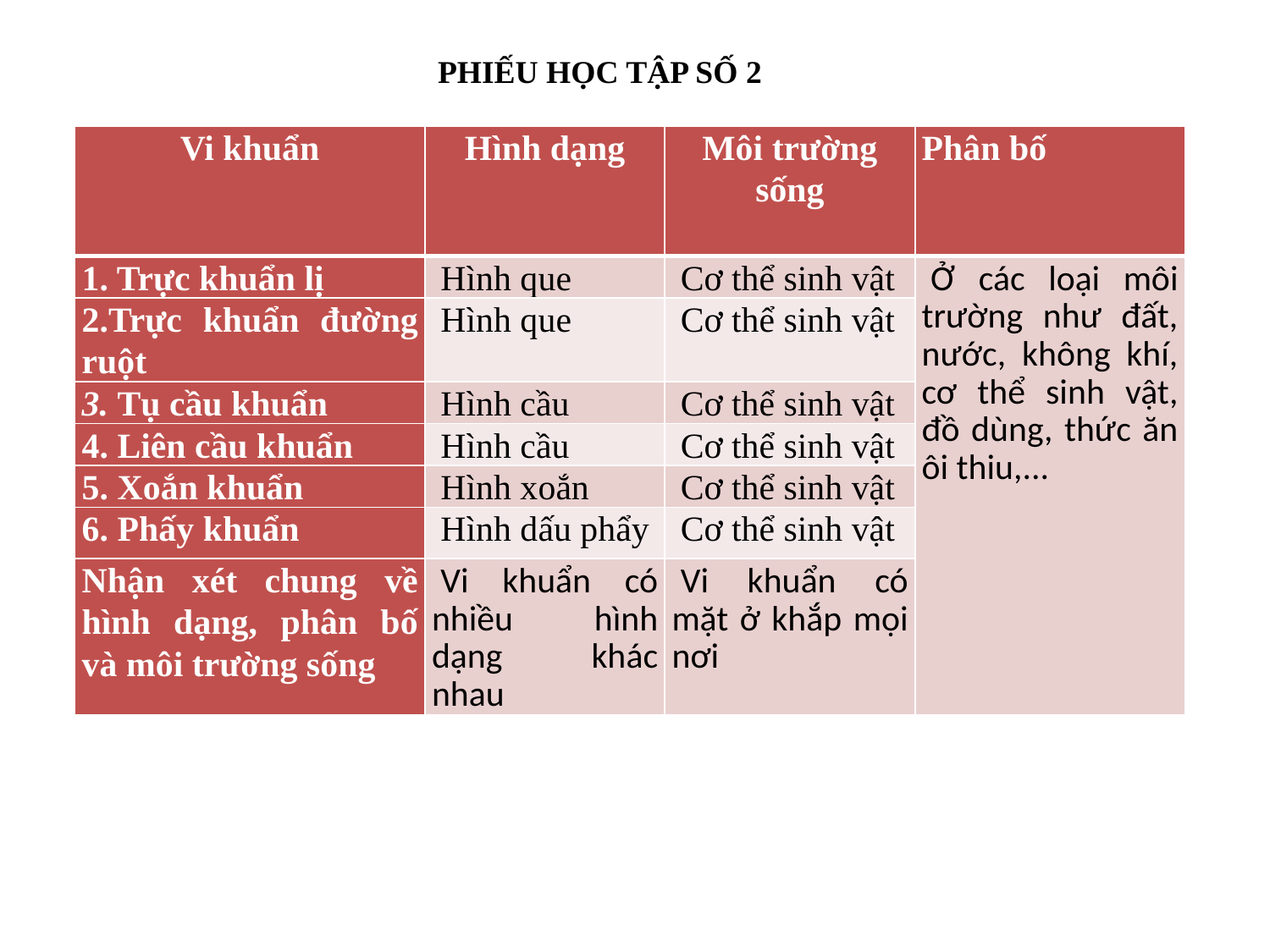

PHIẾU HỌC TẬP SỐ 2
| Vi khuẩn | Hình dạng | Môi trường sống | Phân bố |
| --- | --- | --- | --- |
| 1. Trực khuẩn lị | Hình que | Cơ thể sinh vật | Ở các loại môi trường như đất, nước, không khí, cơ thể sinh vật, đồ dùng, thức ăn ôi thiu,... |
| 2.Trực khuẩn đường ruột | Hình que | Cơ thể sinh vật |  |
| 3. Tụ cầu khuẩn | Hình cầu | Cơ thể sinh vật |  |
| 4. Liên cầu khuẩn | Hình cầu | Cơ thể sinh vật |  |
| 5. Xoắn khuẩn | Hình xoắn | Cơ thể sinh vật |  |
| 6. Phấy khuẩn | Hình dấu phẩy | Cơ thể sinh vật |  |
| Nhận xét chung về hình dạng, phân bố và môi trường sống | Vi khuẩn có nhiều hình dạng khác nhau | Vi khuẩn có mặt ở khắp mọi nơi |  |